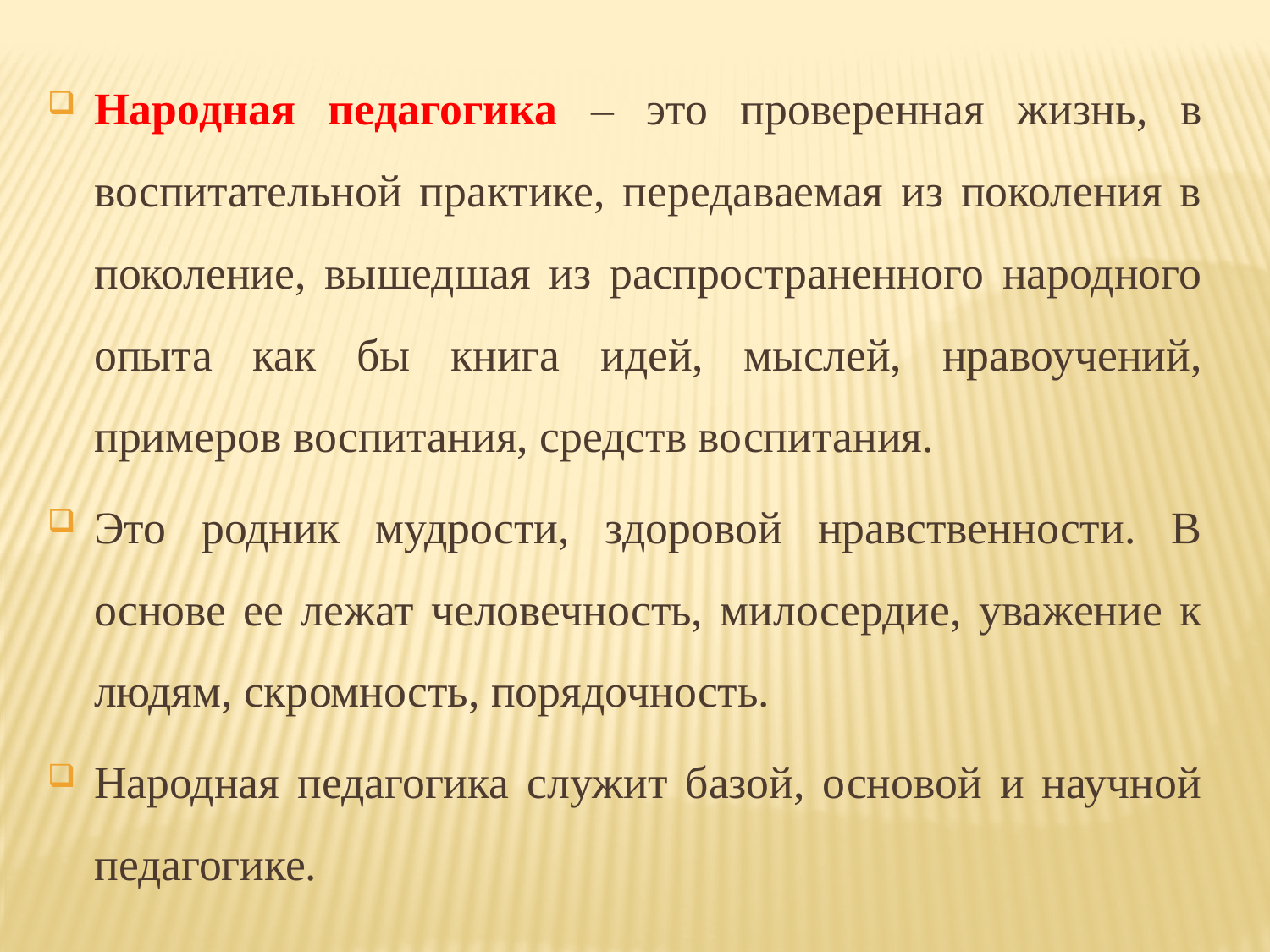

Народная педагогика – это проверенная жизнь, в воспитательной практике, передаваемая из поколения в поколение, вышедшая из распространенного народного опыта как бы книга идей, мыслей, нравоучений, примеров воспитания, средств воспитания.
Это родник мудрости, здоровой нравственности. В основе ее лежат человечность, милосердие, уважение к людям, скромность, порядочность.
Народная педагогика служит базой, основой и научной педагогике.